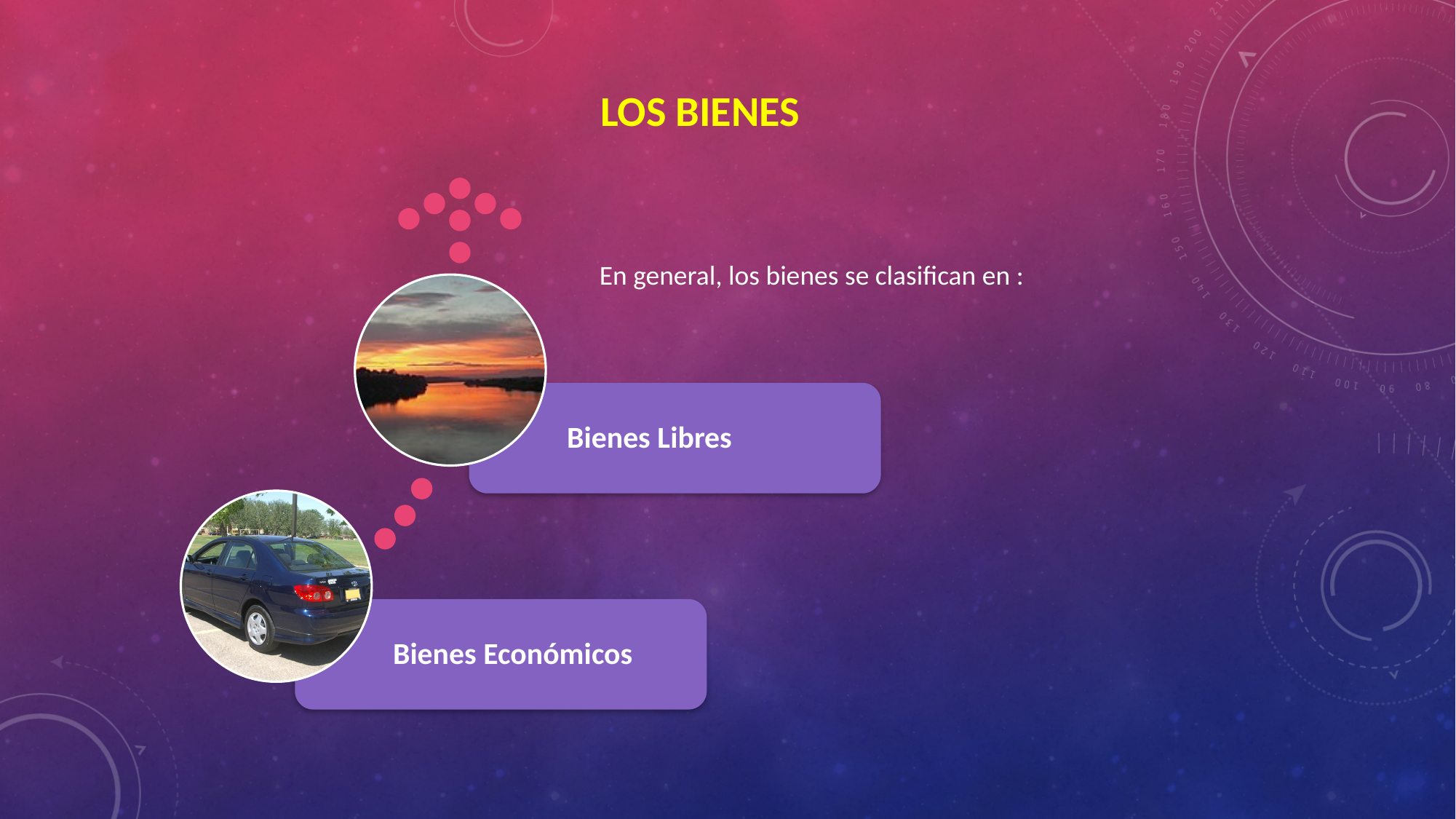

LOS BIENES
Bienes Económicos
Bienes Libres
En general, los bienes se clasifican en :